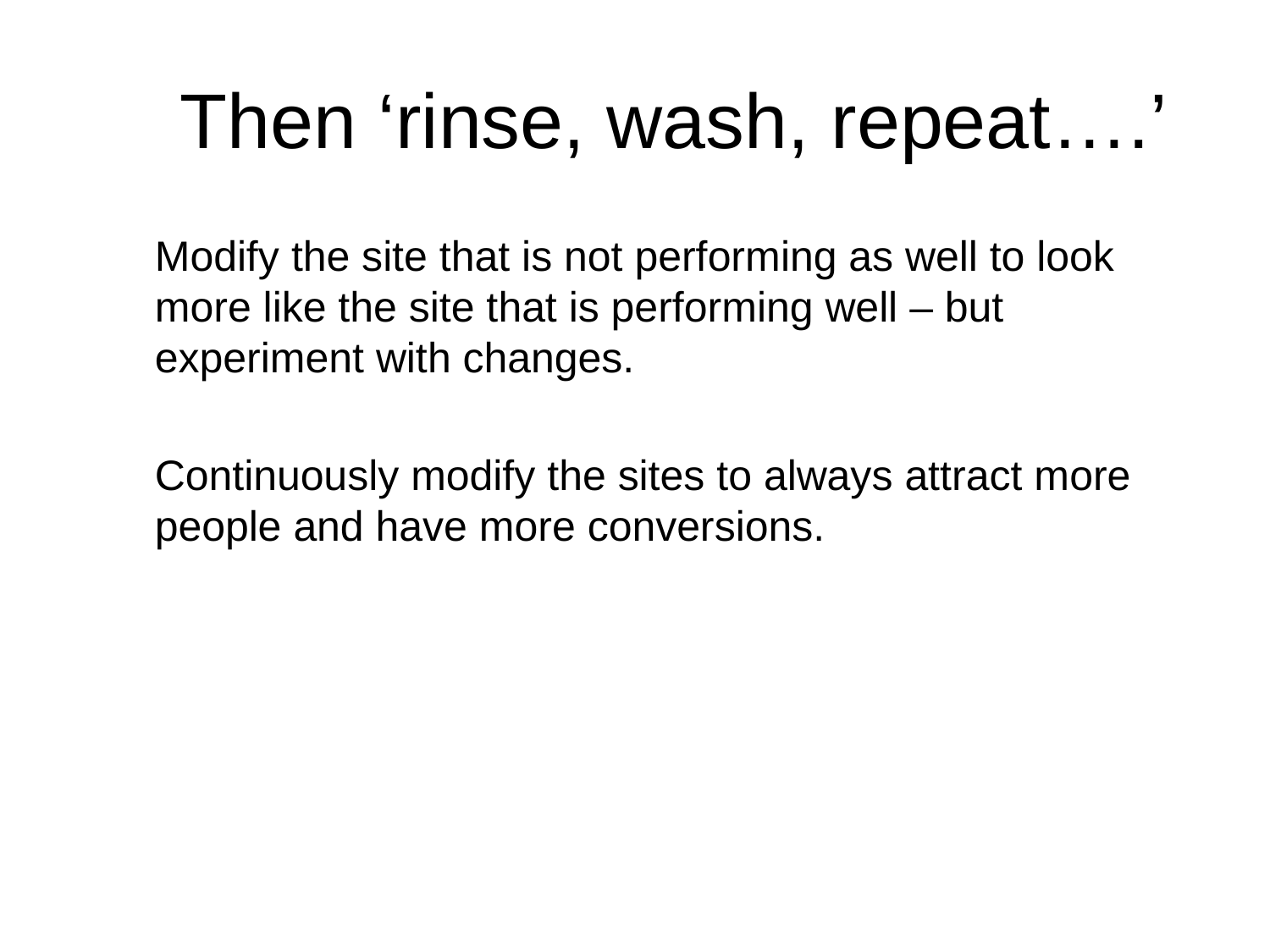

# Then ‘rinse, wash, repeat….’
Modify the site that is not performing as well to look more like the site that is performing well – but experiment with changes.

Continuously modify the sites to always attract more people and have more conversions.